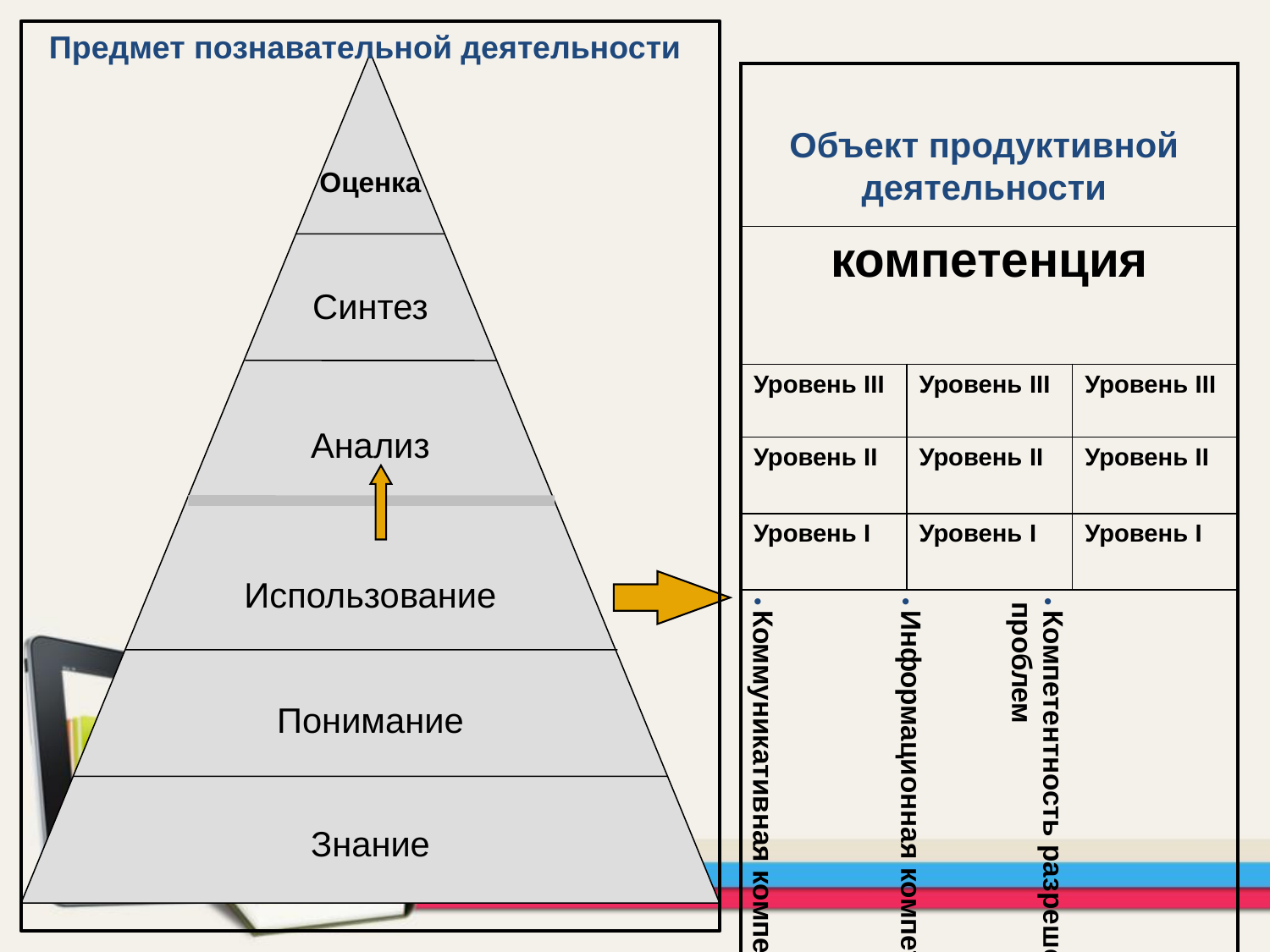

Предмет познавательной деятельности

Оценка
Синтез
Анализ
Использование
Понимание
Знание
|  |  |  |
| --- | --- | --- |
| компетенция |  |  |
| Уровень III | Уровень III | Уровень III |
| Уровень II | Уровень II | Уровень II |
| Уровень I | Уровень I | Уровень I |
| Компетентность разрешения проблем Информационная компетентность Коммуникативная компетентность |  |  |
Объект продуктивной деятельности